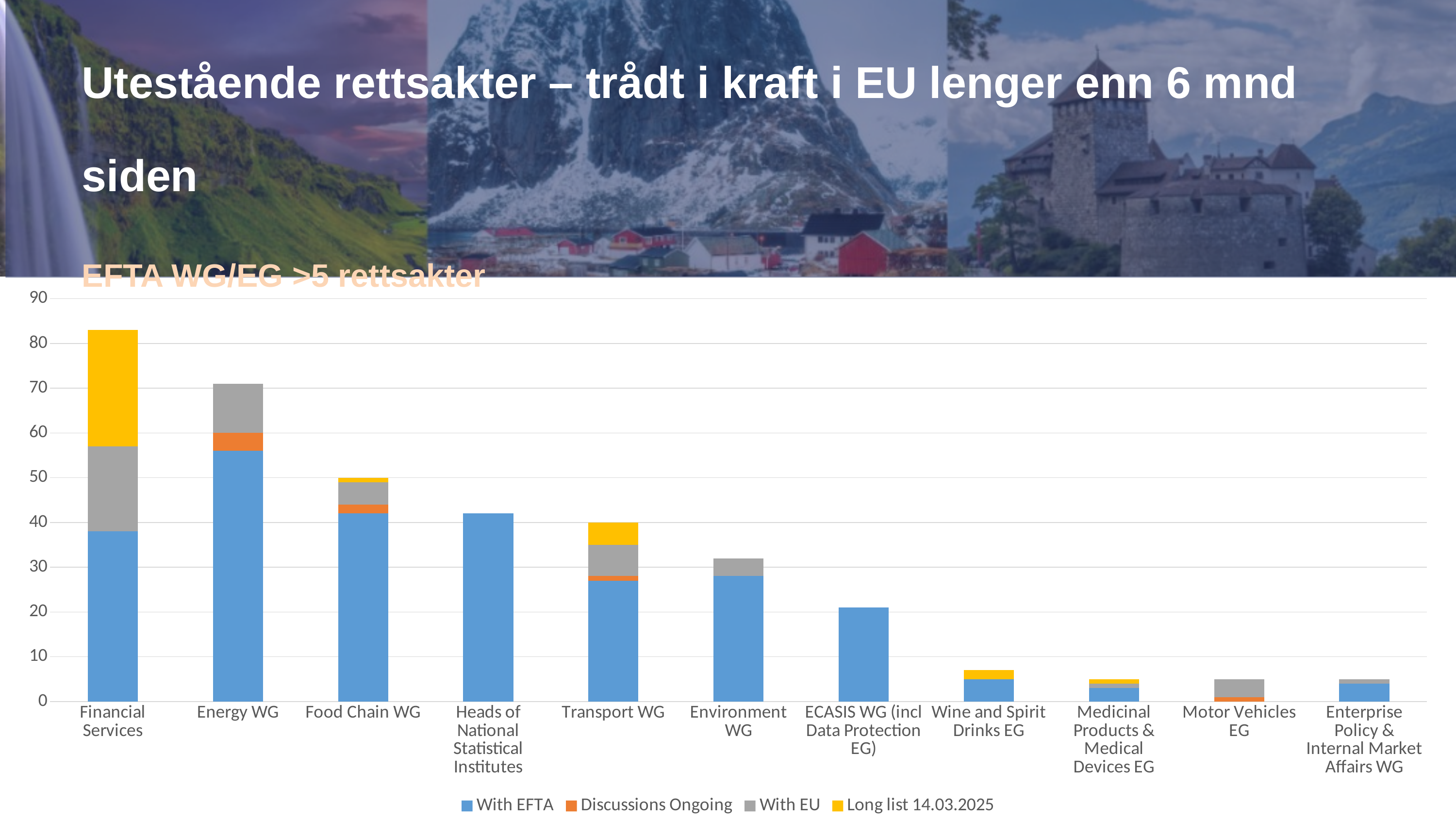

Utestående rettsakter – trådt i kraft i EU lenger enn 6 mnd siden
EFTA WG/EG >5 rettsakter

### Chart

| Category | With EFTA | Discussions Ongoing | With EU | Long list 14.03.2025 |
|---|---|---|---|---|
| Financial Services | 38.0 | 0.0 | 19.0 | 26.0 |
| Energy WG | 56.0 | 4.0 | 11.0 | None |
| Food Chain WG | 42.0 | 2.0 | 5.0 | 1.0 |
| Heads of National Statistical Institutes | 42.0 | 0.0 | 0.0 | 0.0 |
| Transport WG | 27.0 | 1.0 | 7.0 | 5.0 |
| Environment WG | 28.0 | 0.0 | 4.0 | 0.0 |
| ECASIS WG (incl Data Protection EG) | 21.0 | 0.0 | 0.0 | 0.0 |
| Wine and Spirit Drinks EG | 5.0 | 0.0 | 0.0 | 2.0 |
| Medicinal Products & Medical Devices EG | 3.0 | 0.0 | 1.0 | 1.0 |
| Motor Vehicles EG | 0.0 | 1.0 | 4.0 | 0.0 |
| Enterprise Policy & Internal Market Affairs WG | 4.0 | 0.0 | 1.0 | 0.0 |